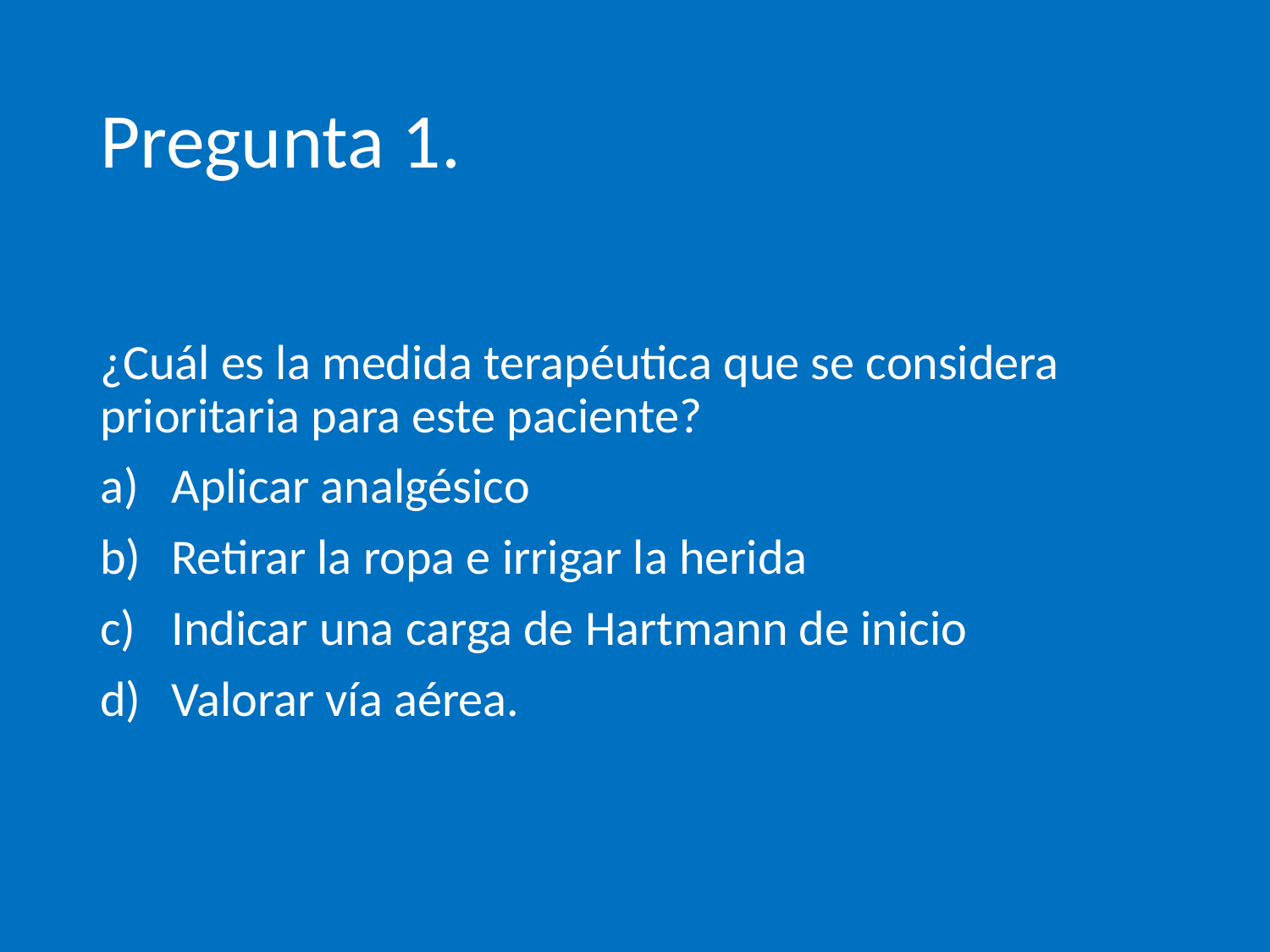

# Pregunta 1.

¿Cuál es la medida terapéutica que se considera prioritaria para este paciente?
Aplicar analgésico
Retirar la ropa e irrigar la herida
Indicar una carga de Hartmann de inicio
Valorar vía aérea.